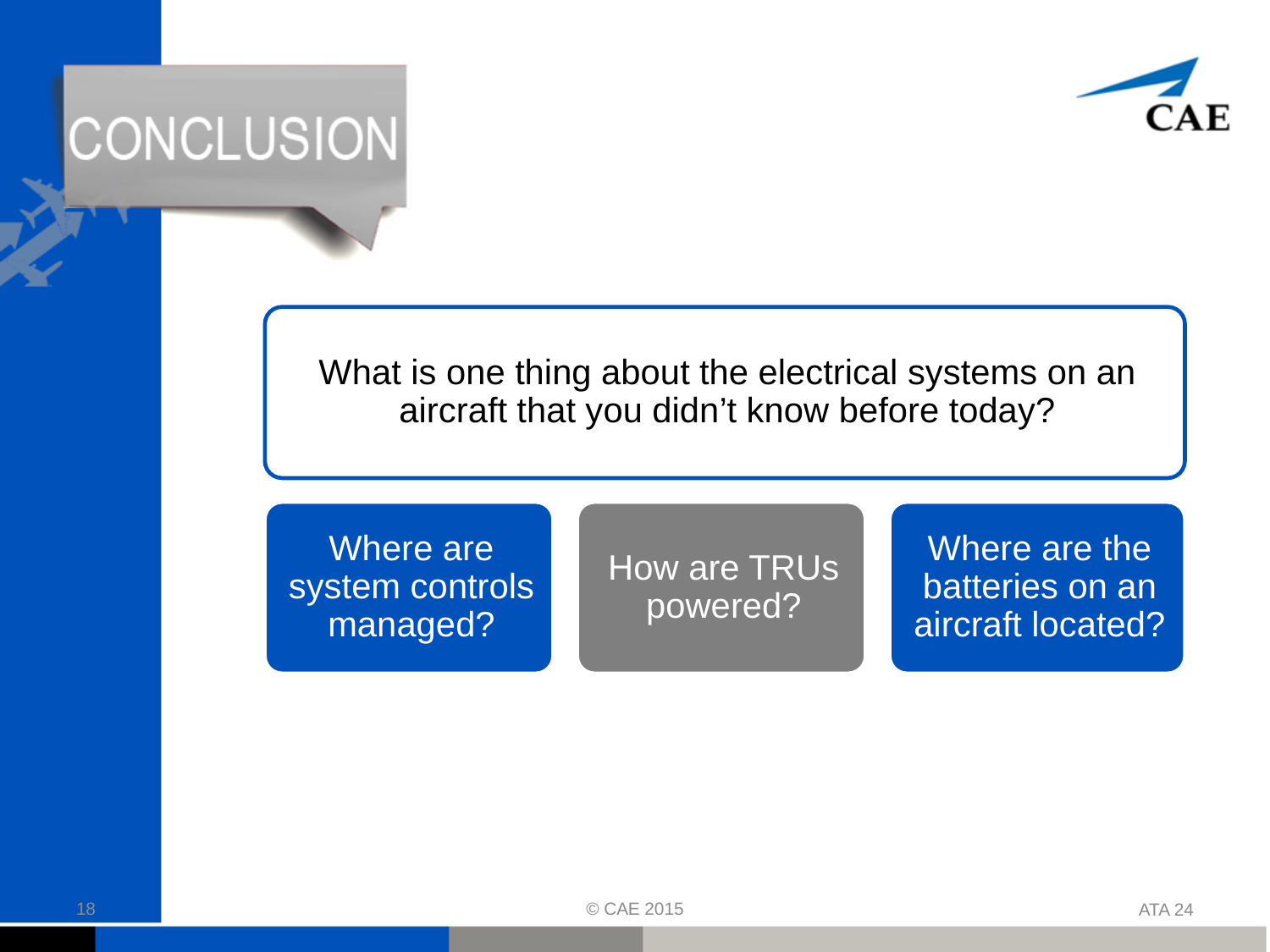

What is one thing about the electrical systems on an aircraft that you didn’t know before today?
Where are system controls managed?
How are TRUs powered?
Where are the batteries on an aircraft located?
© CAE 2015
18
ATA 24